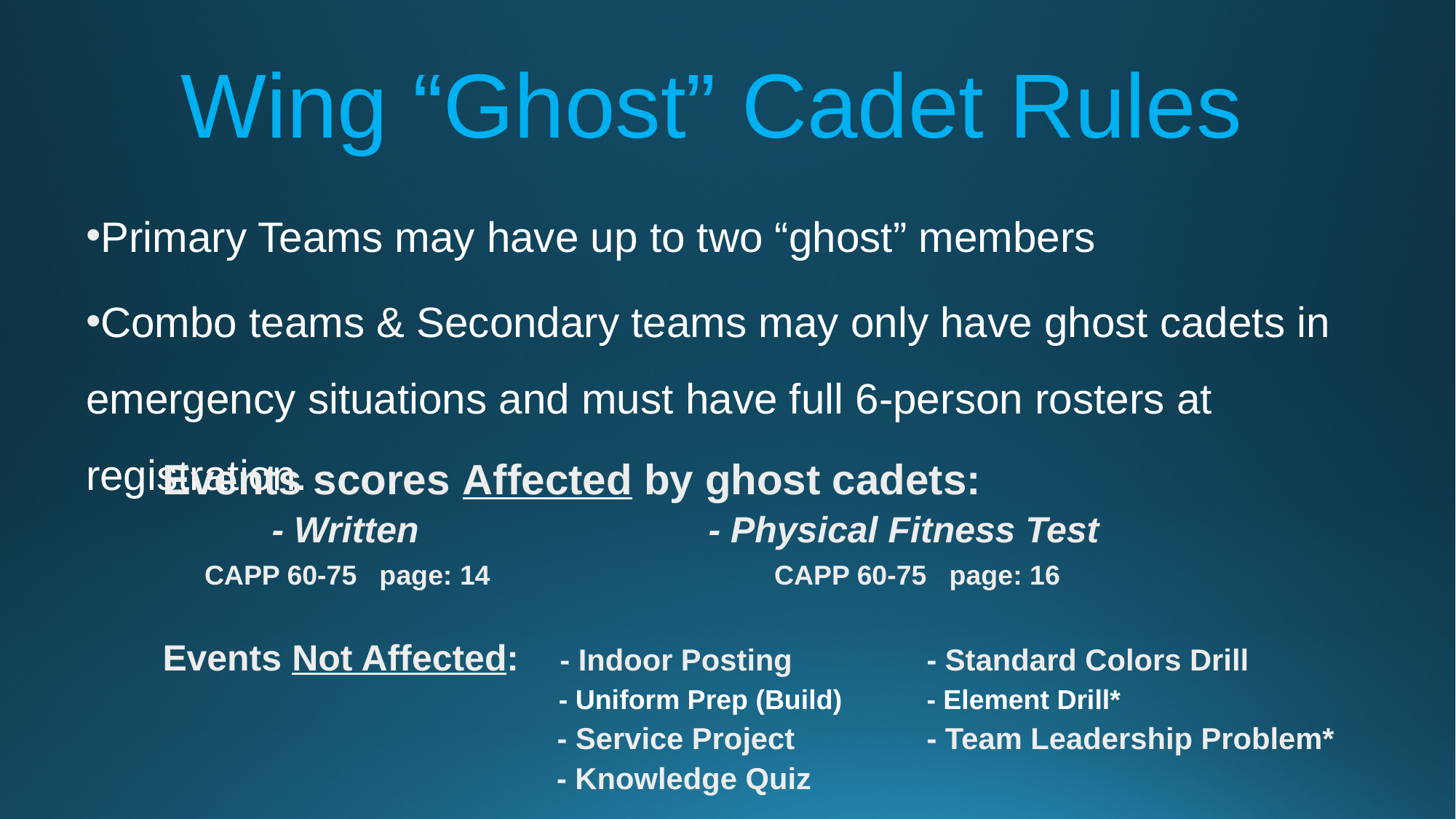

# Wing “Ghost” Cadet Rules
Primary Teams may have up to two “ghost” members
Combo teams & Secondary teams may only have ghost cadets in emergency situations and must have full 6-person rosters at registration.

Events scores Affected by ghost cadets:
	- Written  			- Physical Fitness Test
     CAPP 60-75   page: 14	                       CAPP 60-75   page: 16

Events Not Affected:    - Indoor Posting		- Standard Colors Drill
	         - Uniform Prep (Build)	- Element Drill*
			        - Service Project		- Team Leadership Problem*
		                     - Knowledge Quiz